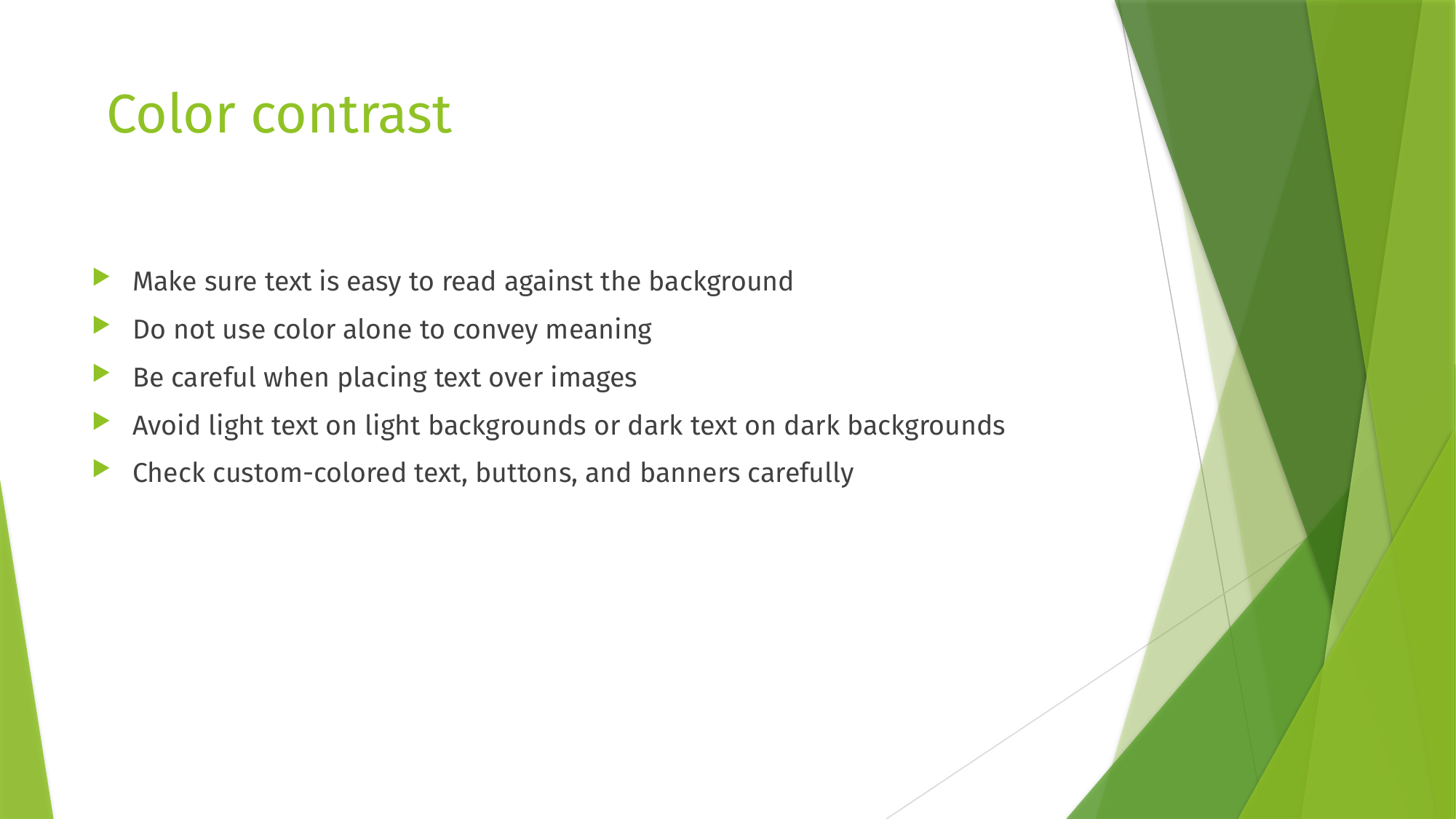

# Color contrast
Make sure text is easy to read against the background
Do not use color alone to convey meaning
Be careful when placing text over images
Avoid light text on light backgrounds or dark text on dark backgrounds
Check custom-colored text, buttons, and banners carefully